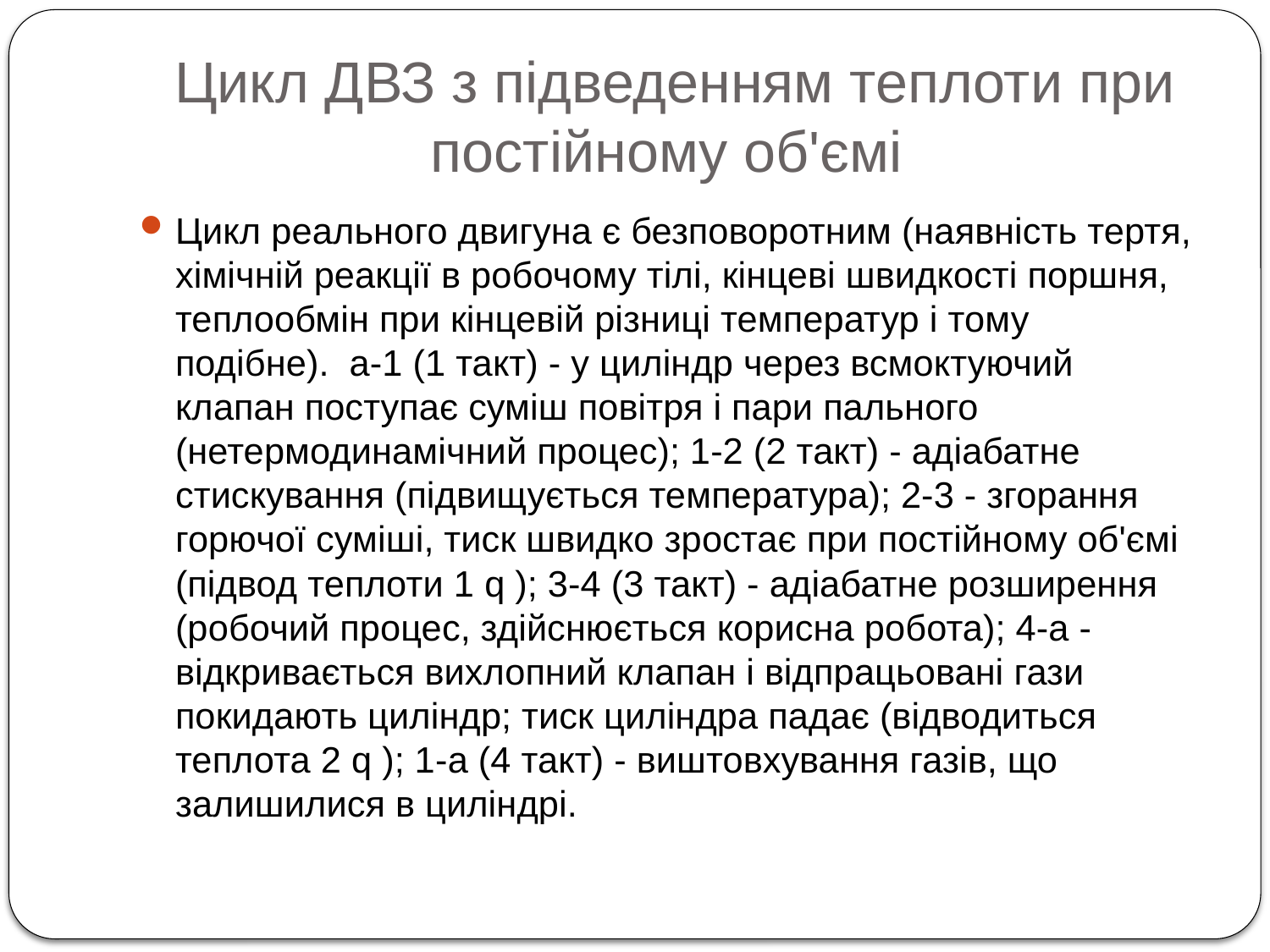

# Цикл ДВЗ з підведенням теплоти при постійному об'ємі
Цикл реального двигуна є безповоротним (наявність тертя, хімічній реакції в робочому тілі, кінцеві швидкості поршня, теплообмін при кінцевій різниці температур і тому подібне).  а-1 (1 такт) - у циліндр через всмоктуючий клапан поступає суміш повітря і пари пального (нетермодинамічний процес); 1-2 (2 такт) - адіабатне стискування (підвищується температура); 2-3 - згорання горючої суміші, тиск швидко зростає при постійному об'ємі (підвод теплоти 1 q ); 3-4 (3 такт) - адіабатне розширення (робочий процес, здійснюється корисна робота); 4-а - відкривається вихлопний клапан і відпрацьовані гази покидають циліндр; тиск циліндра падає (відводиться теплота 2 q ); 1-а (4 такт) - виштовхування газів, що залишилися в циліндрі.